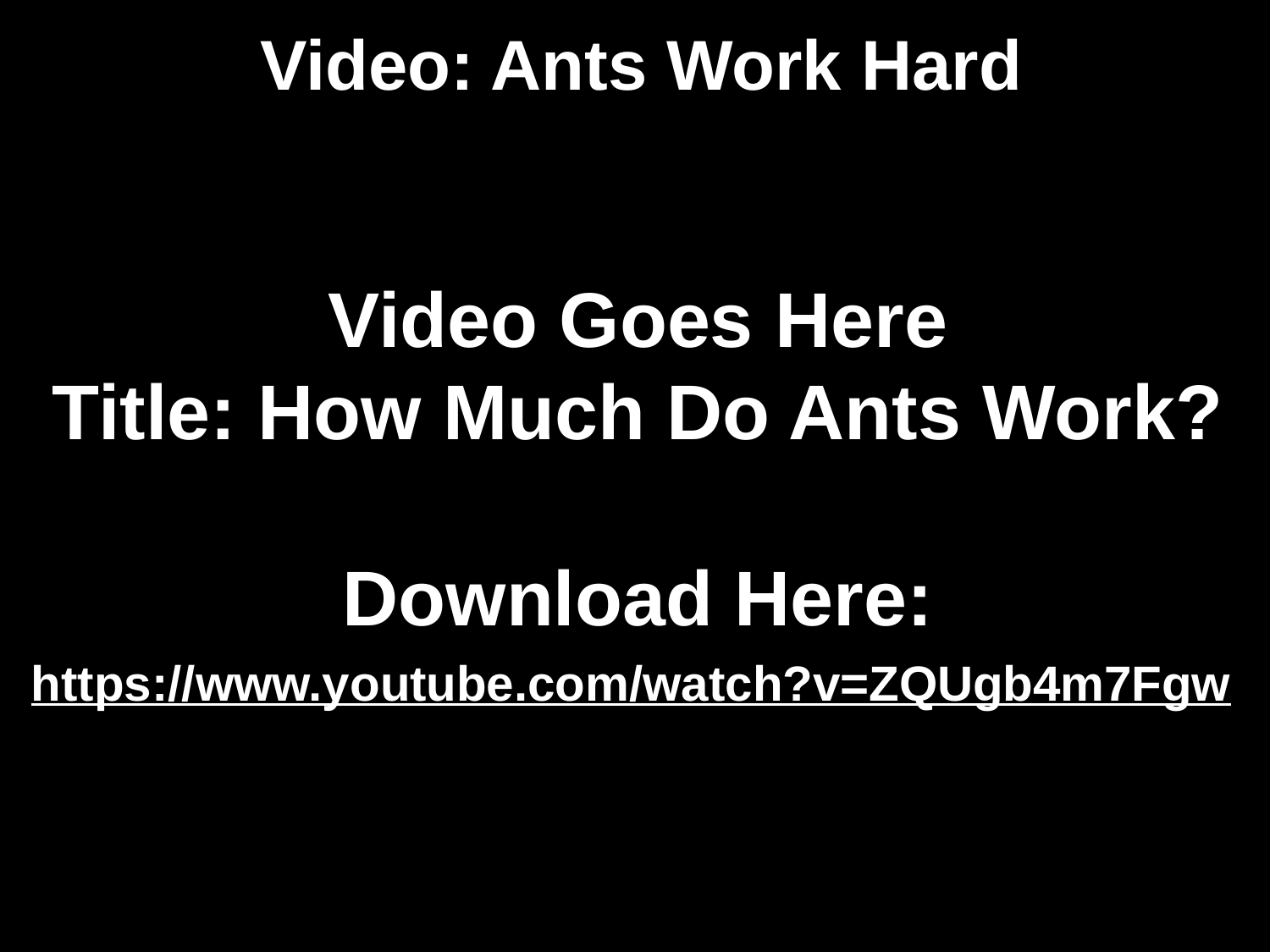

# Video: Ants Work Hard

Video Goes Here
Title: How Much Do Ants Work?
Download Here:
https://www.youtube.com/watch?v=ZQUgb4m7Fgw